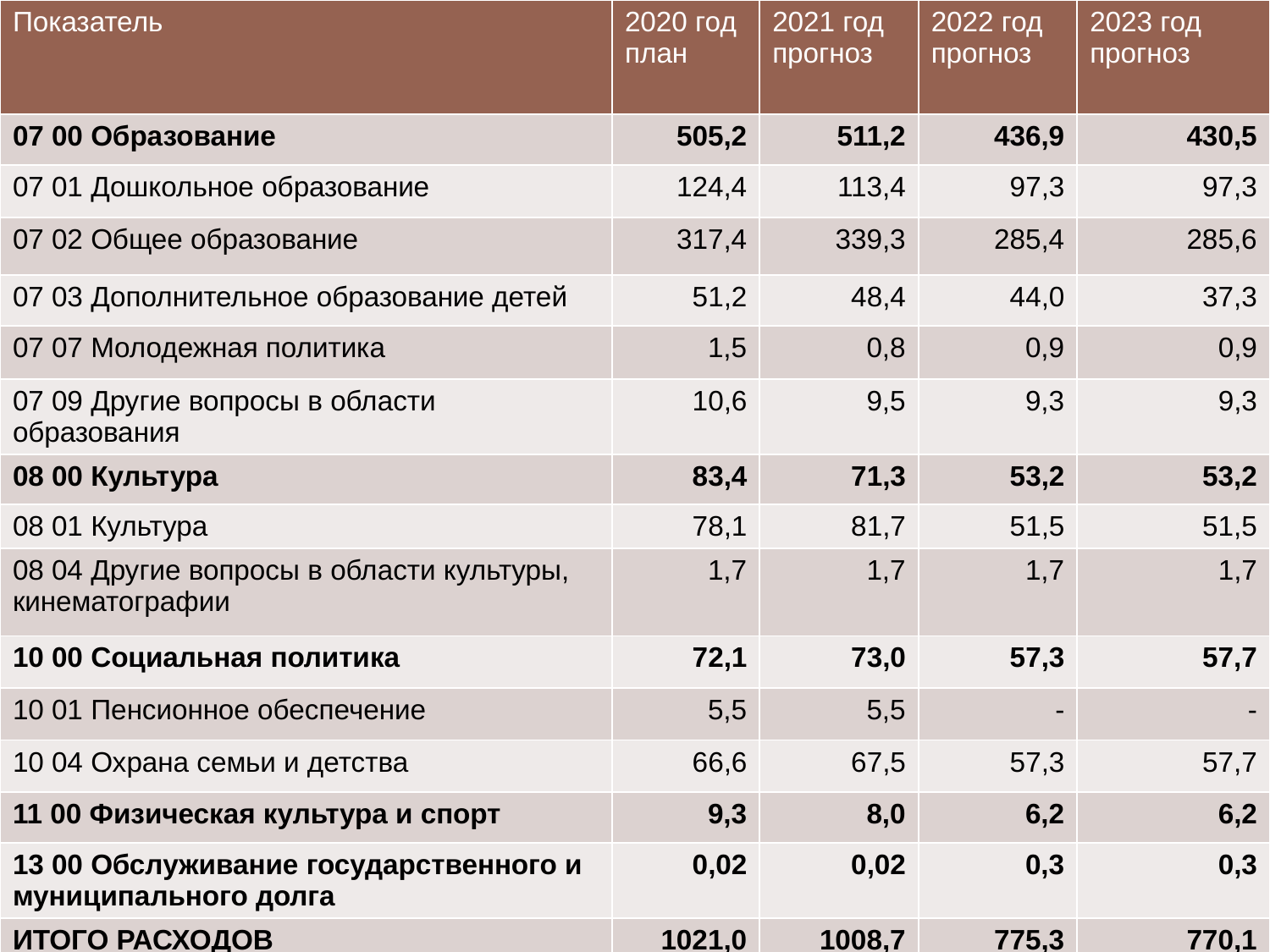

| Показатель | 2020 год план | 2021 год прогноз | 2022 год прогноз | 2023 год прогноз |
| --- | --- | --- | --- | --- |
| 07 00 Образование | 505,2 | 511,2 | 436,9 | 430,5 |
| 07 01 Дошкольное образование | 124,4 | 113,4 | 97,3 | 97,3 |
| 07 02 Общее образование | 317,4 | 339,3 | 285,4 | 285,6 |
| 07 03 Дополнительное образование детей | 51,2 | 48,4 | 44,0 | 37,3 |
| 07 07 Молодежная политика | 1,5 | 0,8 | 0,9 | 0,9 |
| 07 09 Другие вопросы в области образования | 10,6 | 9,5 | 9,3 | 9,3 |
| 08 00 Культура | 83,4 | 71,3 | 53,2 | 53,2 |
| 08 01 Культура | 78,1 | 81,7 | 51,5 | 51,5 |
| 08 04 Другие вопросы в области культуры, кинематографии | 1,7 | 1,7 | 1,7 | 1,7 |
| 10 00 Социальная политика | 72,1 | 73,0 | 57,3 | 57,7 |
| 10 01 Пенсионное обеспечение | 5,5 | 5,5 | - | - |
| 10 04 Охрана семьи и детства | 66,6 | 67,5 | 57,3 | 57,7 |
| 11 00 Физическая культура и спорт | 9,3 | 8,0 | 6,2 | 6,2 |
| 13 00 Обслуживание государственного и муниципального долга | 0,02 | 0,02 | 0,3 | 0,3 |
| ИТОГО РАСХОДОВ | 1021,0 | 1008,7 | 775,3 | 770,1 |